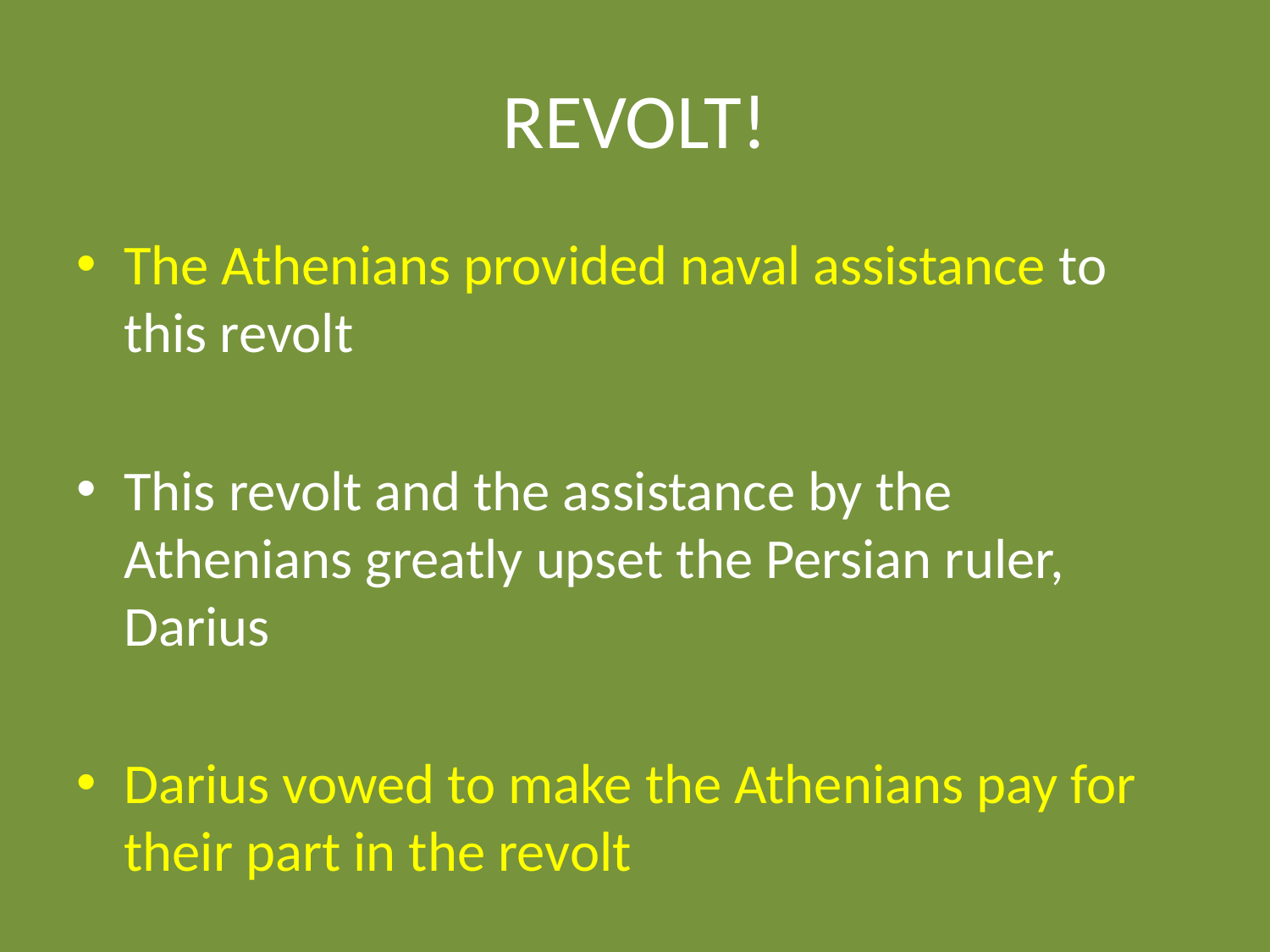

# REVOLT!
The Athenians provided naval assistance to this revolt

This revolt and the assistance by the Athenians greatly upset the Persian ruler, Darius

Darius vowed to make the Athenians pay for their part in the revolt